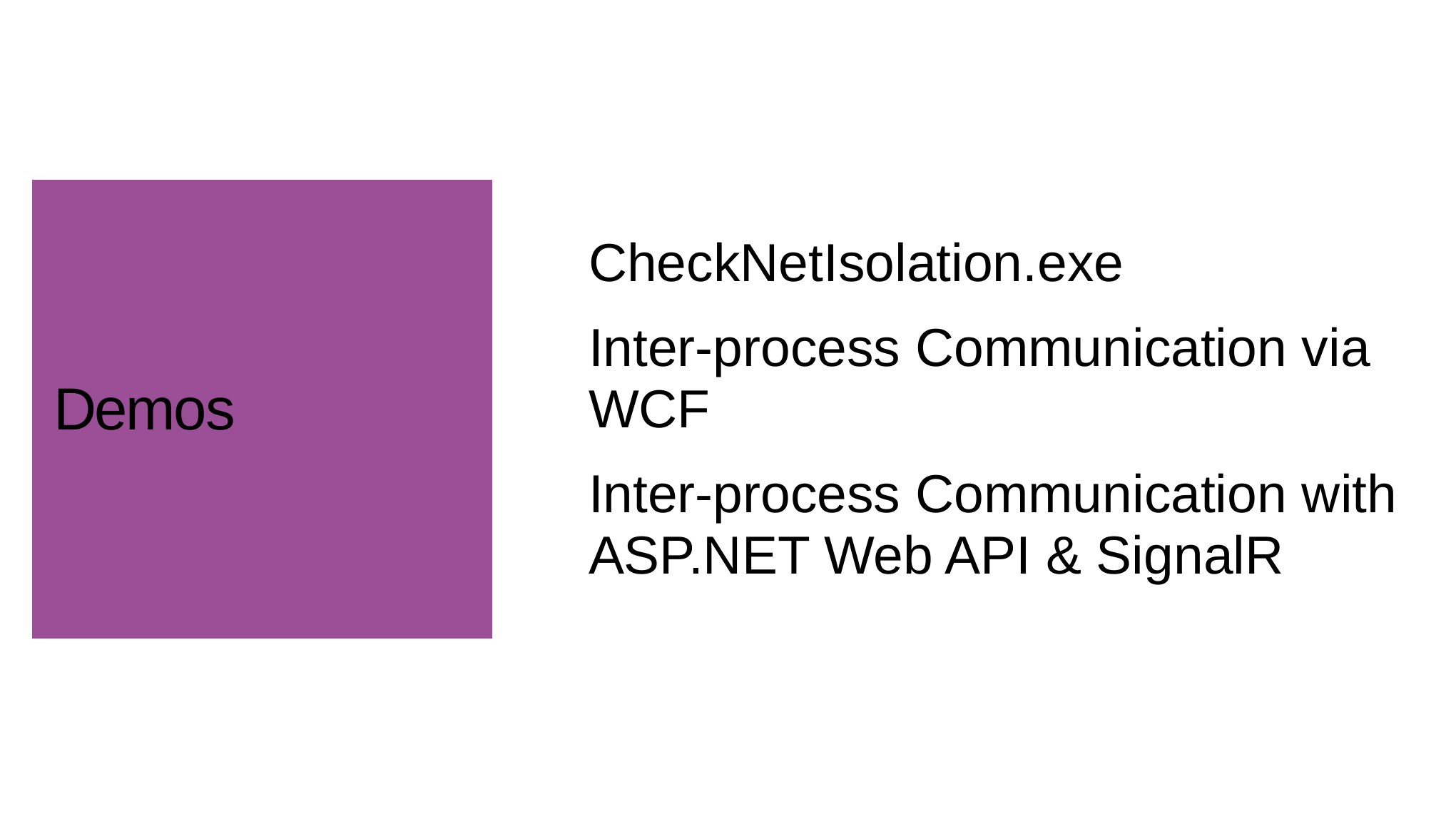

# Demos
CheckNetIsolation.exe
Inter-process Communication via WCF
Inter-process Communication with ASP.NET Web API & SignalR